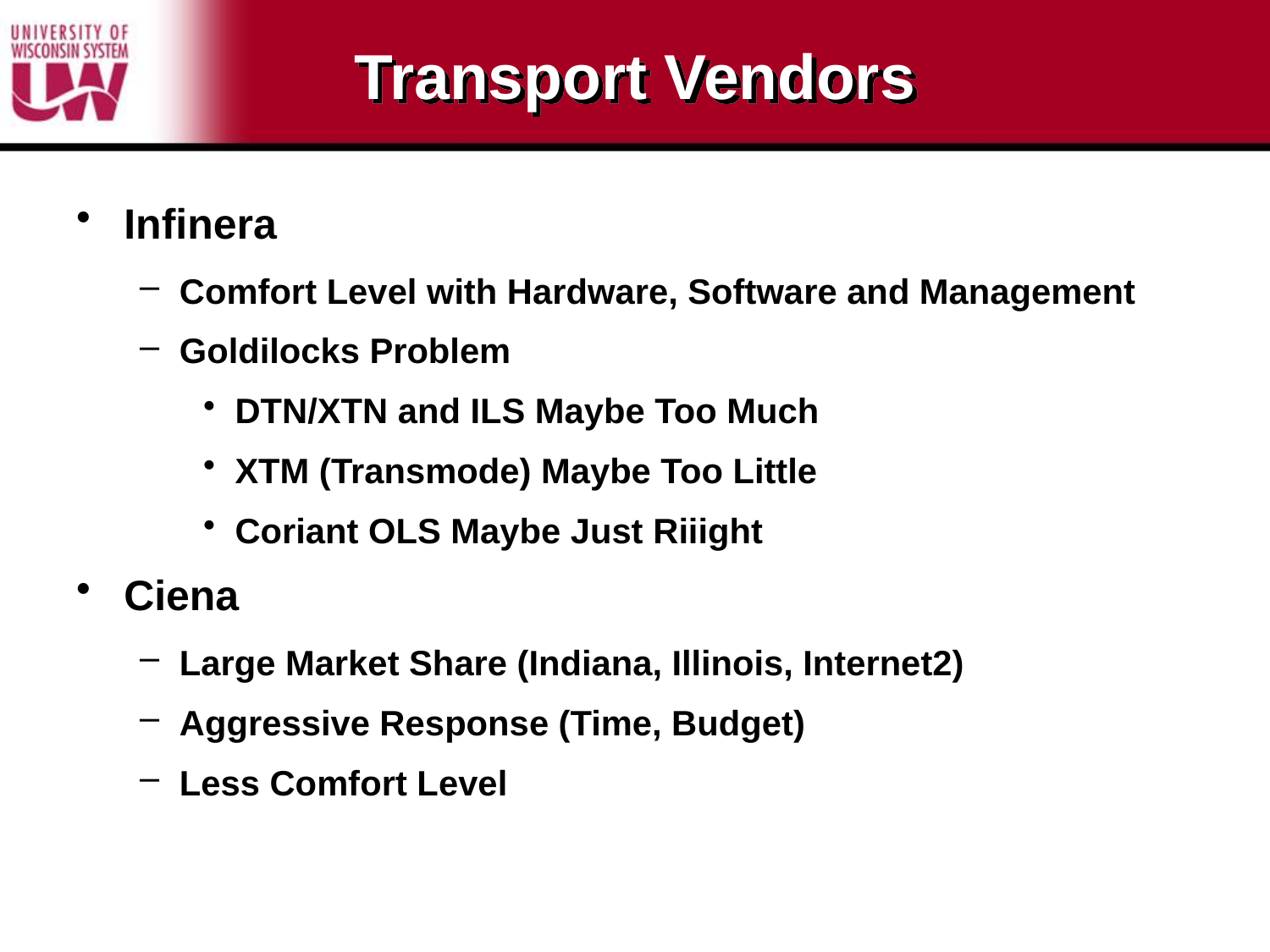

# Transport Vendors
Infinera
Comfort Level with Hardware, Software and Management
Goldilocks Problem
DTN/XTN and ILS Maybe Too Much
XTM (Transmode) Maybe Too Little
Coriant OLS Maybe Just Riiight
Ciena
Large Market Share (Indiana, Illinois, Internet2)
Aggressive Response (Time, Budget)
Less Comfort Level